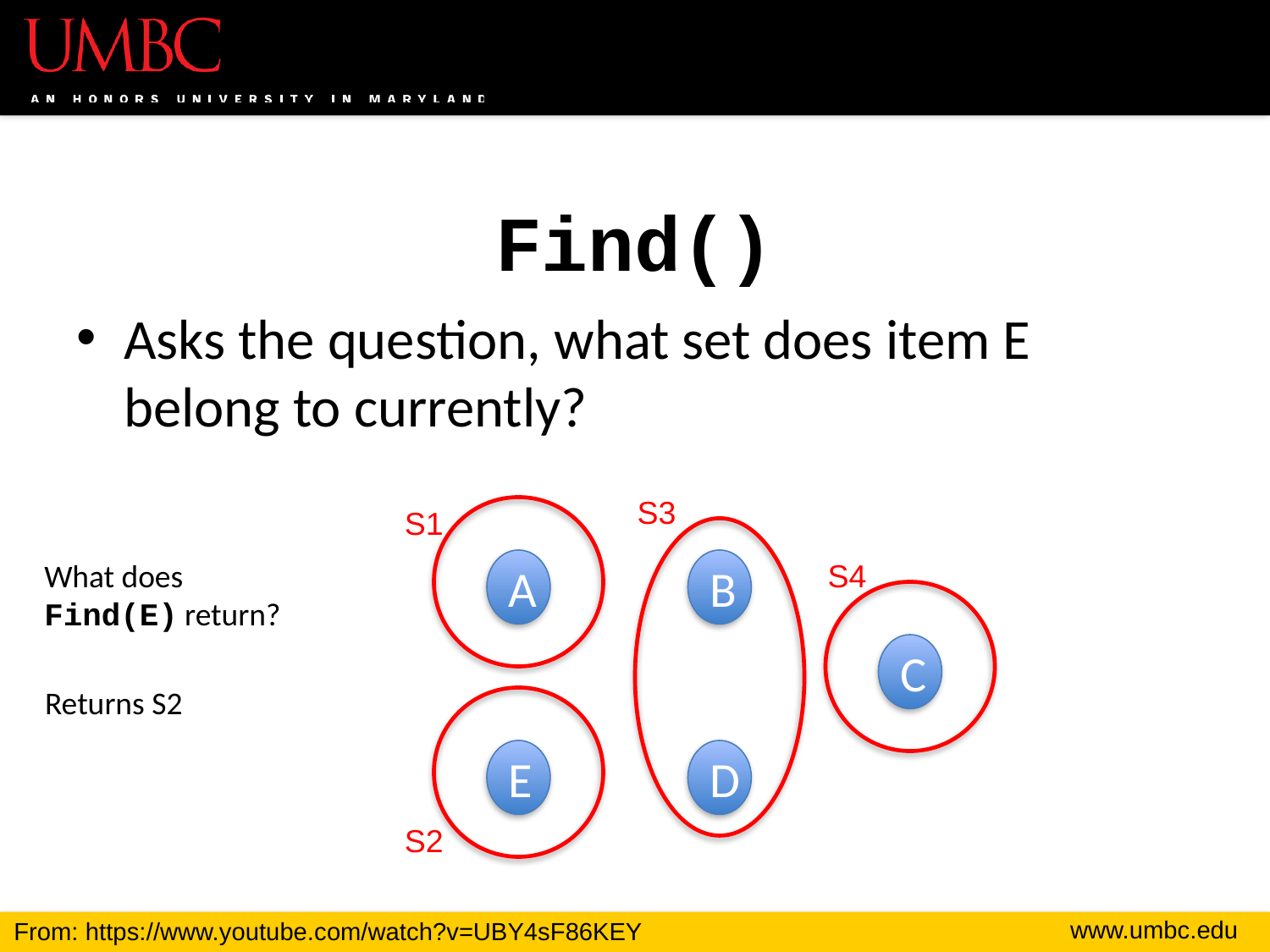

# Find()
Asks the question, what set does item E belong to currently?
S3
S1

What does Find(E) return?
A
B
S4

C
Returns S2

E
D
S2
From: https://www.youtube.com/watch?v=UBY4sF86KEY